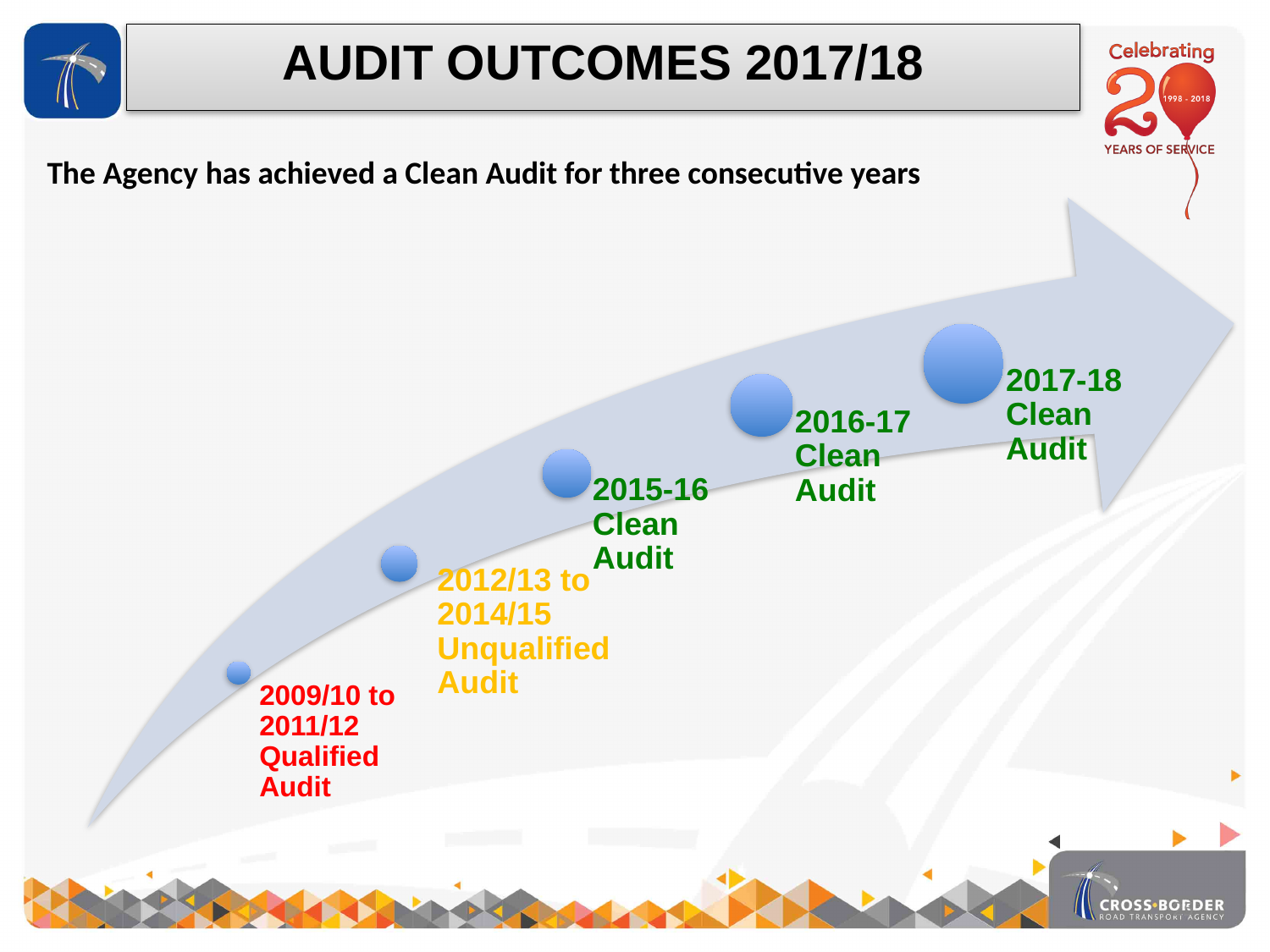

AUDIT OUTCOMES 2017/18
The Agency has achieved a Clean Audit for three consecutive years
2009/10 to 2011/12 Qualified Audit
2012/13 to 2014/15 Unqualified Audit
2015-16
Clean Audit
2016-17
Clean Audit
2017-18  Clean Audit
25